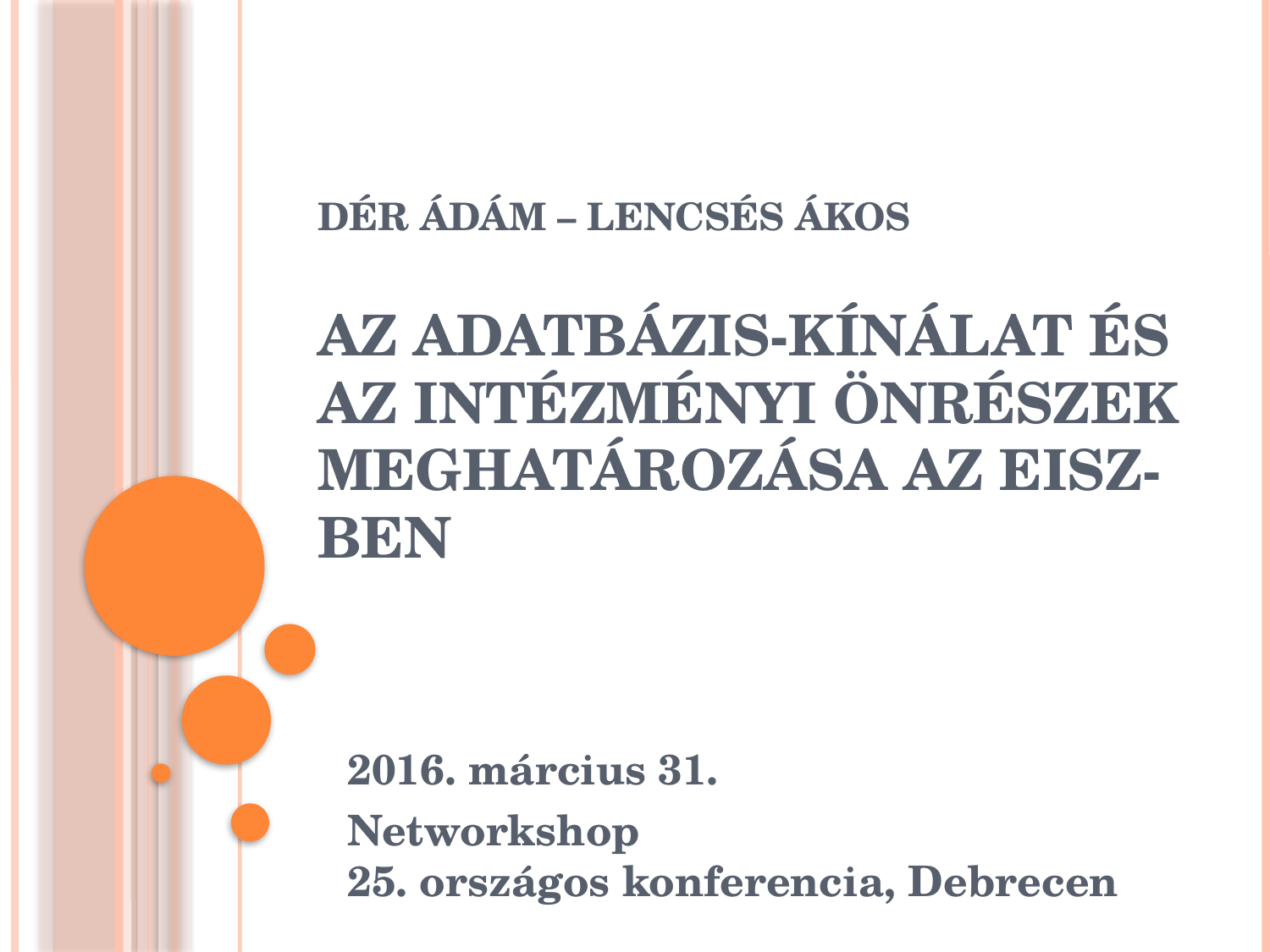

# Dér Ádám – Lencsés Ákos Az adatbázis-kínálat és az intézményi önrészek meghatározása az EISZ-ben
2016. március 31.
Networkshop
25. országos konferencia, Debrecen